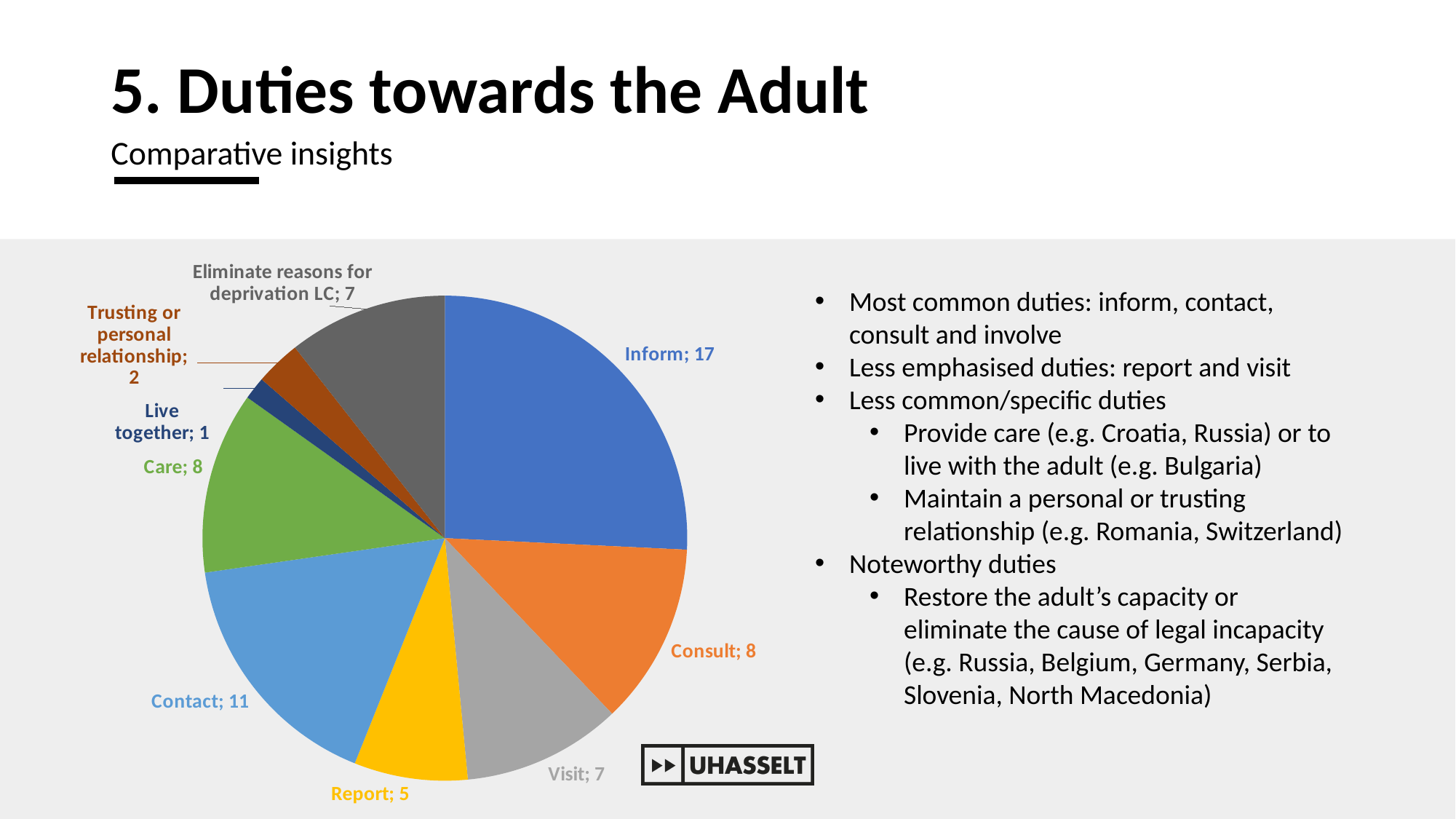

# 5. Duties towards the Adult
Comparative insights

### Chart

| Category | Duties towards the adult |
|---|---|
| Inform | 17.0 |
| Consult | 8.0 |
| Visit | 7.0 |
| Report | 5.0 |
| Contact | 11.0 |
| Care | 8.0 |
| Live together | 1.0 |
| Trusting or personal relationship | 2.0 |
| Eliminate reasons for deprivation LC | 7.0 |
Most common duties: inform, contact, consult and involve
Less emphasised duties: report and visit
Less common/specific duties
Provide care (e.g. Croatia, Russia) or to live with the adult (e.g. Bulgaria)
Maintain a personal or trusting relationship (e.g. Romania, Switzerland)
Noteworthy duties
Restore the adult’s capacity or eliminate the cause of legal incapacity (e.g. Russia, Belgium, Germany, Serbia, Slovenia, North Macedonia)